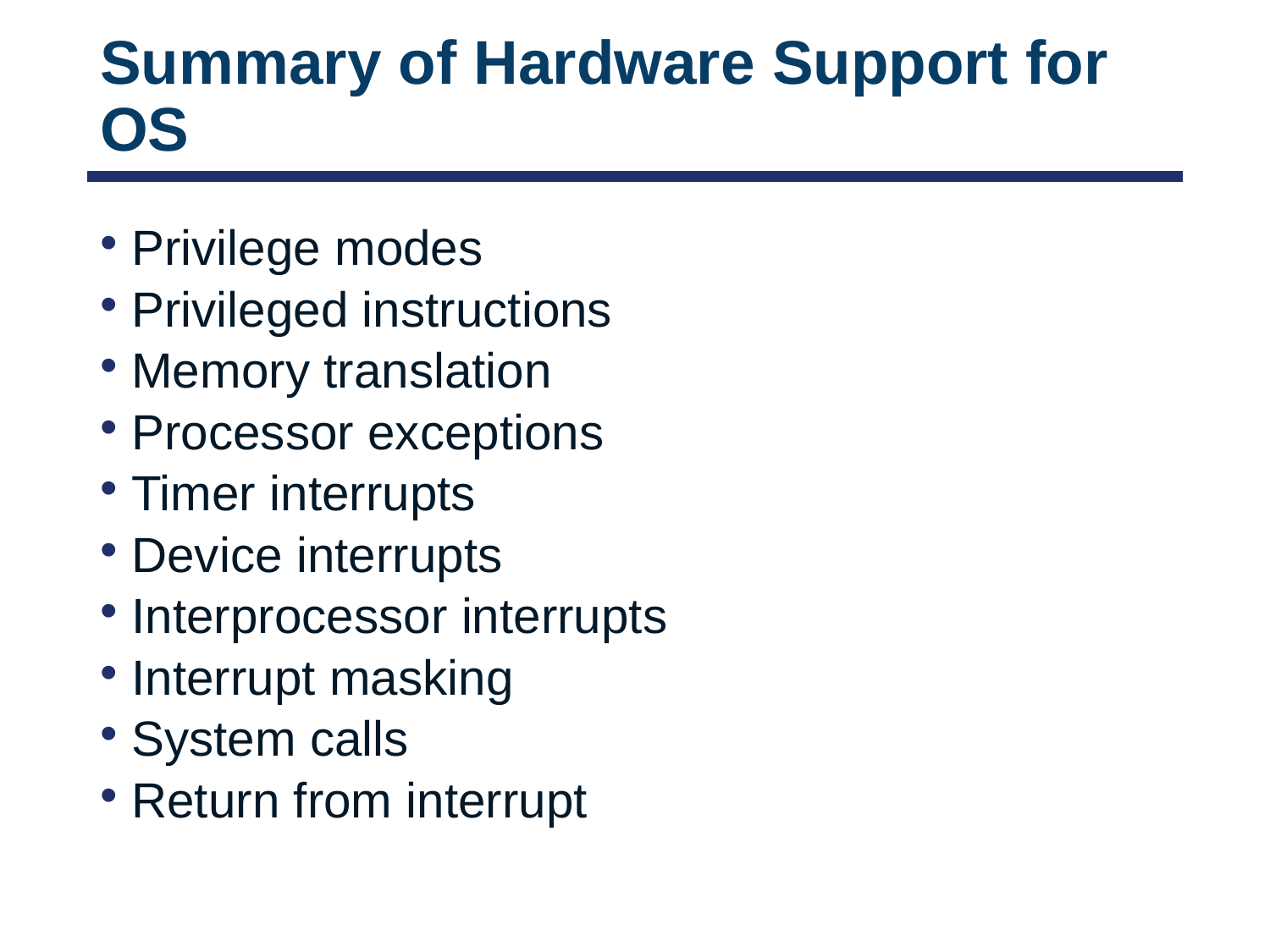

# Summary of Hardware Support for OS
Privilege modes
Privileged instructions
Memory translation
Processor exceptions
Timer interrupts
Device interrupts
Interprocessor interrupts
Interrupt masking
System calls
Return from interrupt